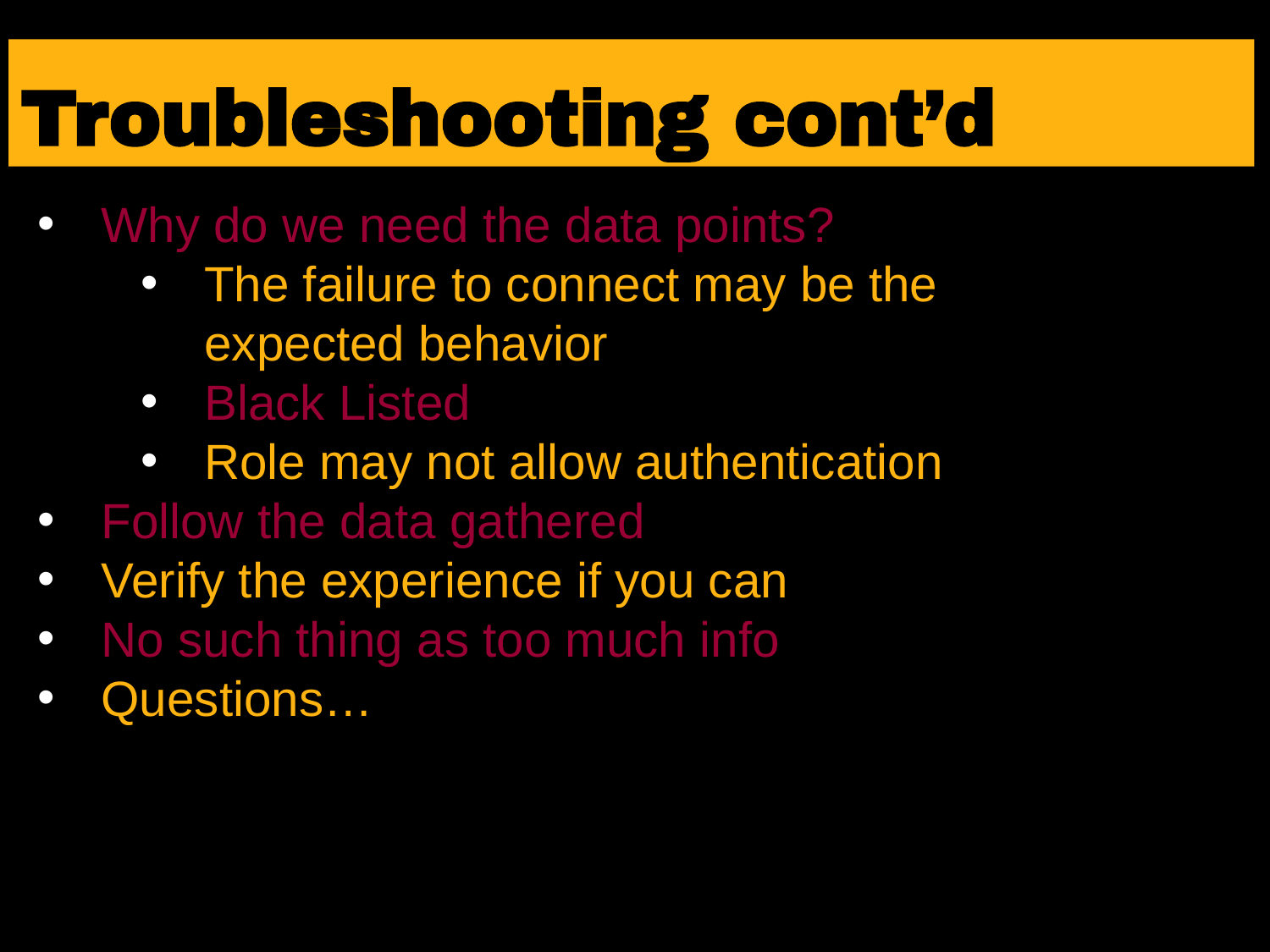

Troubleshooting cont’d
Why do we need the data points?
The failure to connect may be the expected behavior
Black Listed
Role may not allow authentication
Follow the data gathered
Verify the experience if you can
No such thing as too much info
Questions…